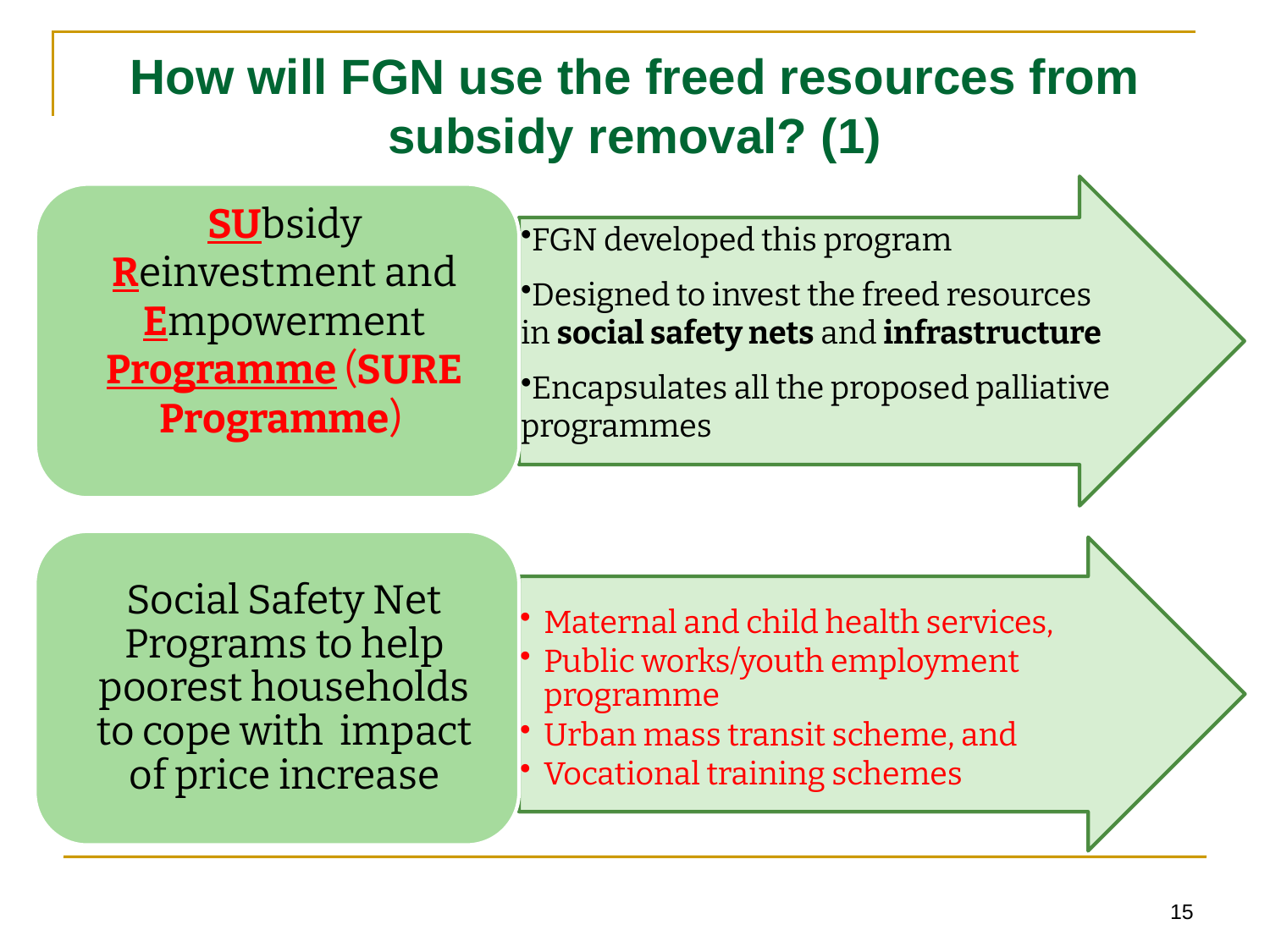

# How will FGN use the freed resources from subsidy removal? (1)
FGN developed this program

Designed to invest the freed resources in social safety nets and infrastructure

Encapsulates all the proposed palliative programmes

SUbsidy Reinvestment and Empowerment Programme (SURE Programme)

Maternal and child health services,
Public works/youth employment programme
Urban mass transit scheme, and
Vocational training schemes
Social Safety Net Programs to help poorest households to cope with  impact of price increase
15